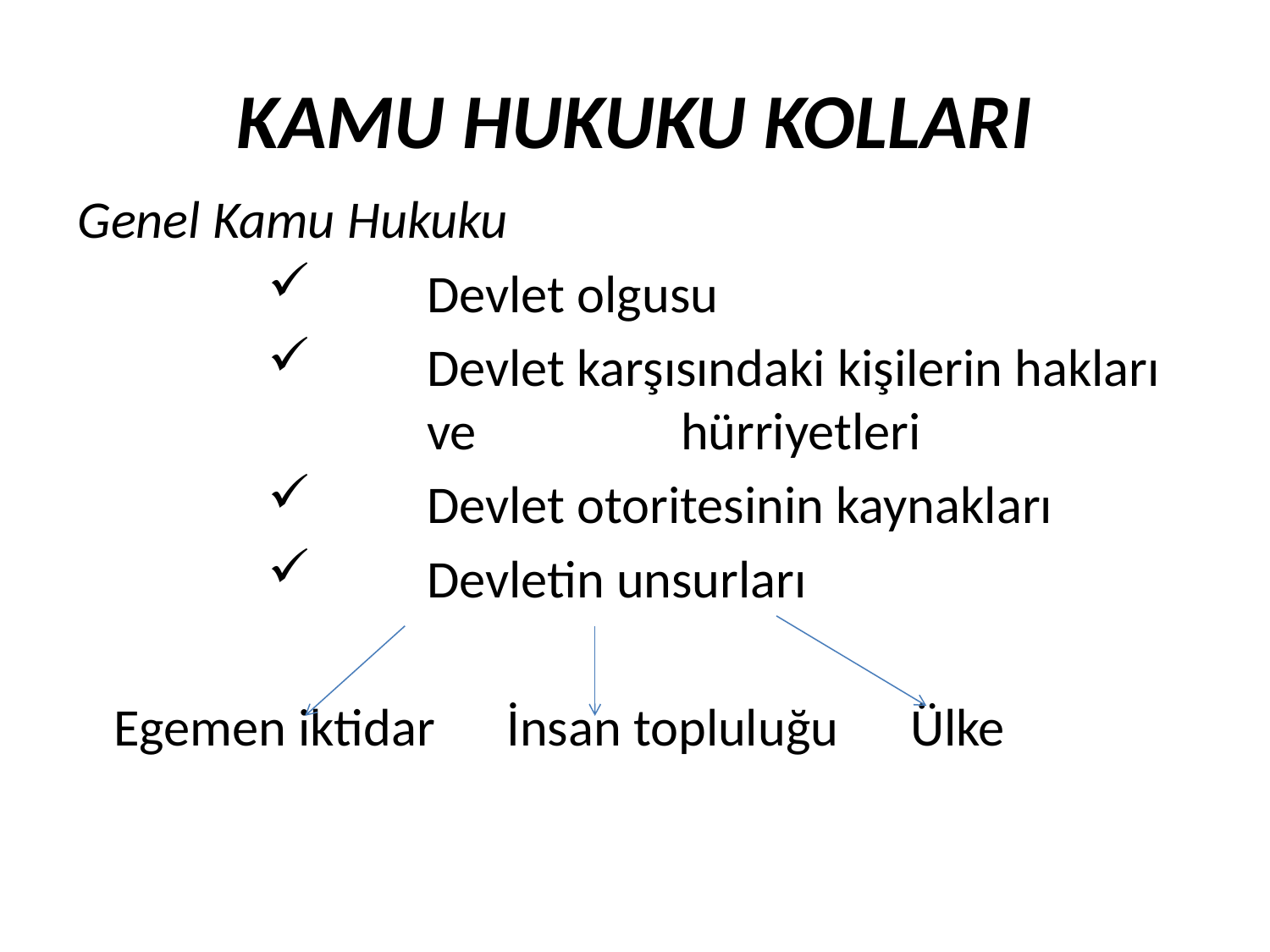

KAMU HUKUKU KOLLARI

Genel Kamu Hukuku
	Devlet olgusu
	Devlet karşısındaki kişilerin hakları 		ve 		hürriyetleri
	Devlet otoritesinin kaynakları
	Devletin unsurları

   Egemen iktidar	    İnsan topluluğu      Ülke